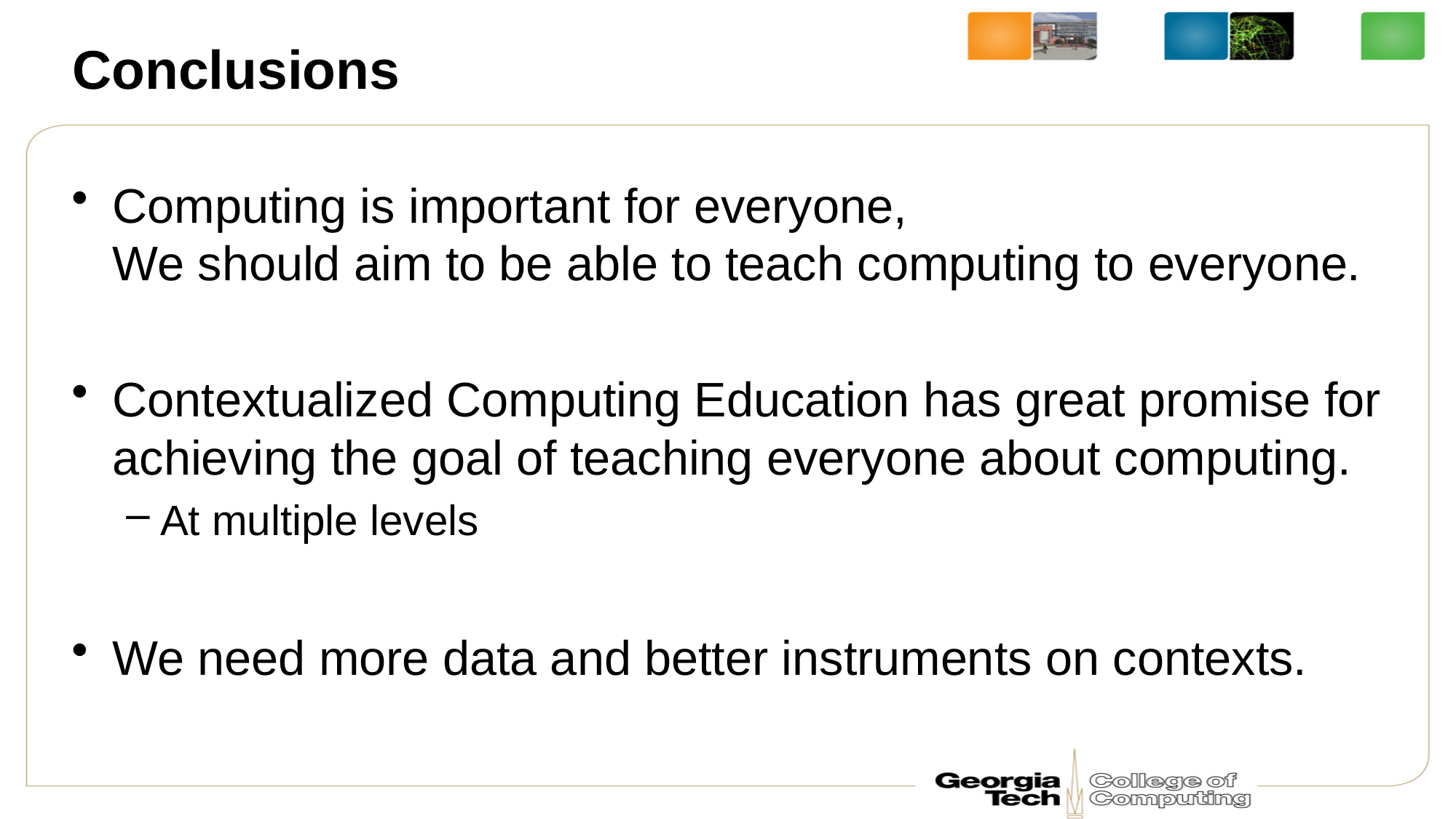

# Conclusions
Computing is important for everyone,
We should aim to be able to teach computing to everyone.

Contextualized Computing Education has great promise for achieving the goal of teaching everyone about computing.
At multiple levels

We need more data and better instruments on contexts.